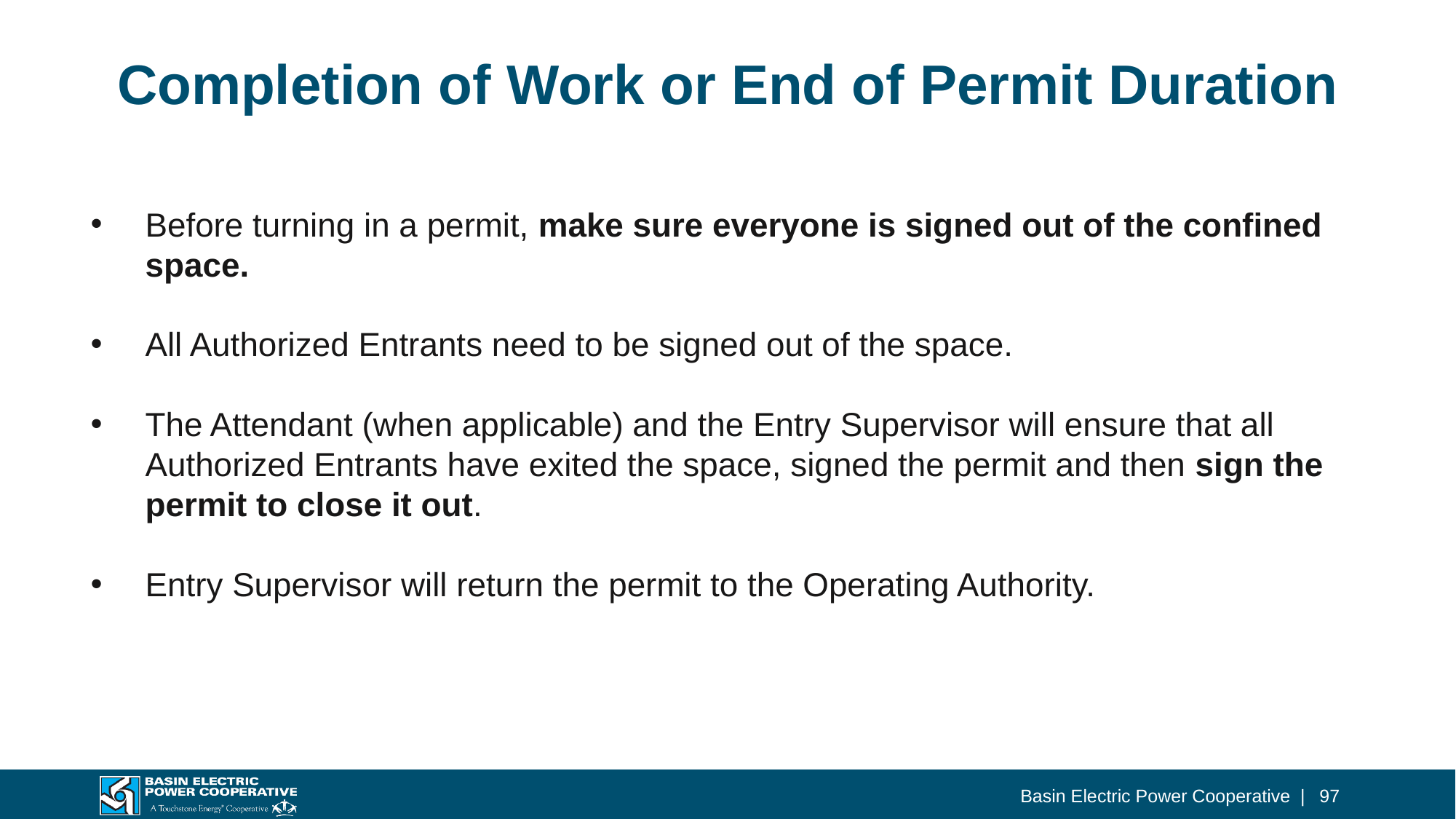

# Completion of Work or End of Permit Duration
Before turning in a permit, make sure everyone is signed out of the confined space.

All Authorized Entrants need to be signed out of the space.

The Attendant (when applicable) and the Entry Supervisor will ensure that all Authorized Entrants have exited the space, signed the permit and then sign the permit to close it out.

Entry Supervisor will return the permit to the Operating Authority.